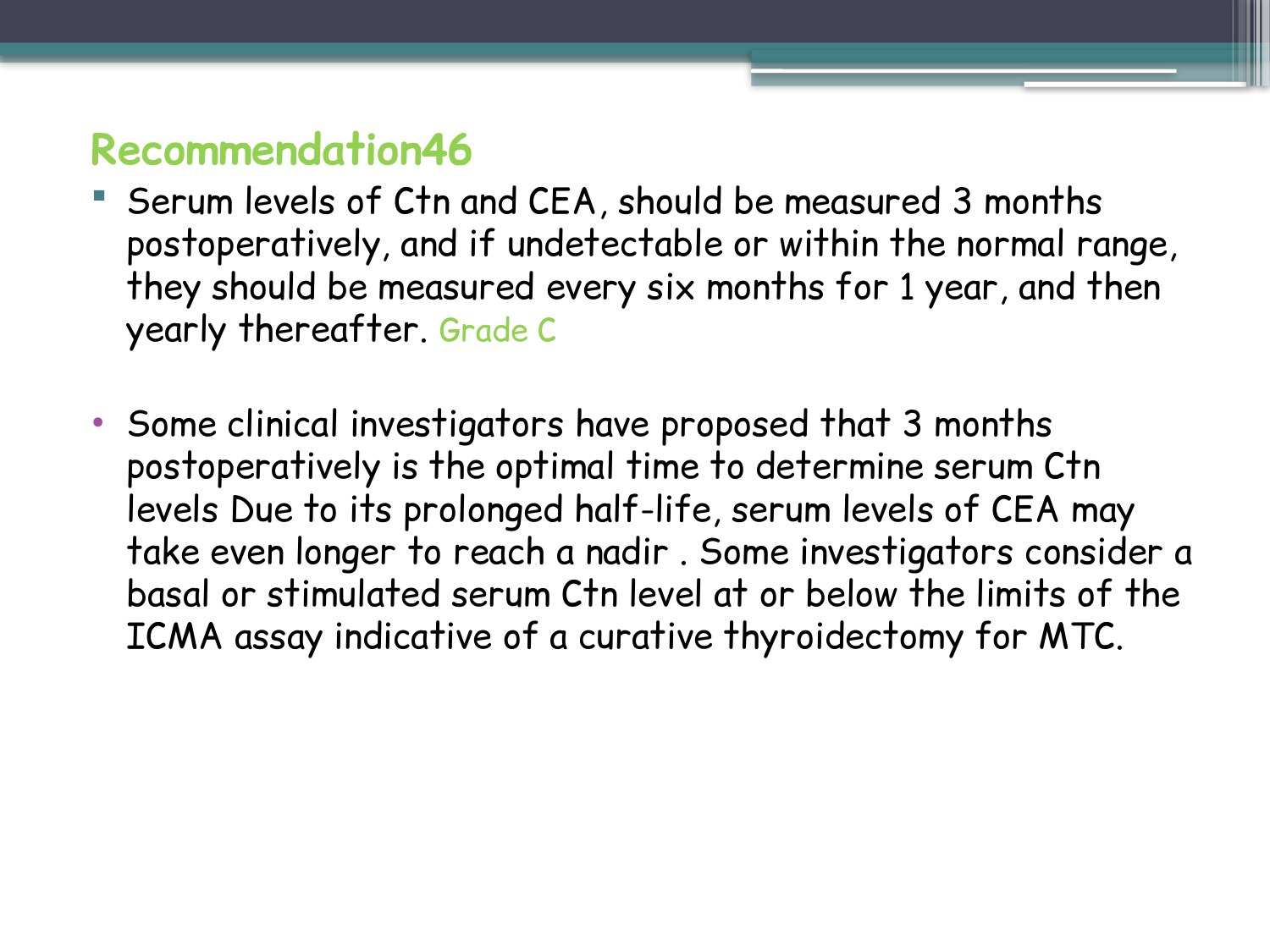

Recommendation46
Serum levels of Ctn and CEA, should be measured 3 months postoperatively, and if undetectable or within the normal range, they should be measured every six months for 1 year, and then yearly thereafter. Grade C

Some clinical investigators have proposed that 3 months postoperatively is the optimal time to determine serum Ctn levels Due to its prolonged half-life, serum levels of CEA may take even longer to reach a nadir . Some investigators consider a basal or stimulated serum Ctn level at or below the limits of the ICMA assay indicative of a curative thyroidectomy for MTC.